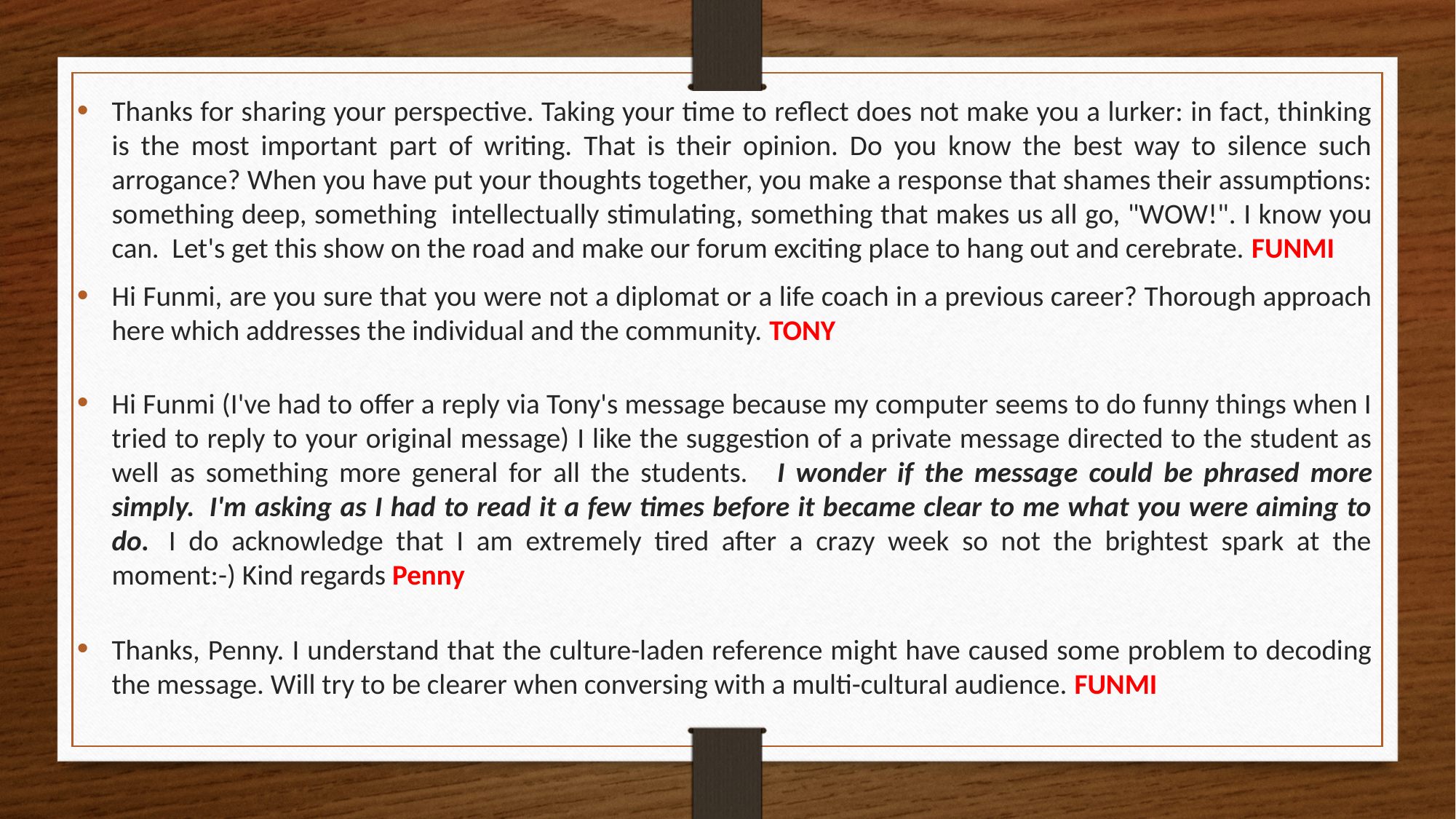

Thanks for sharing your perspective. Taking your time to reflect does not make you a lurker: in fact, thinking is the most important part of writing. That is their opinion. Do you know the best way to silence such arrogance? When you have put your thoughts together, you make a response that shames their assumptions: something deep, something  intellectually stimulating, something that makes us all go, "WOW!". I know you can.  Let's get this show on the road and make our forum exciting place to hang out and cerebrate. FUNMI
Hi Funmi, are you sure that you were not a diplomat or a life coach in a previous career? Thorough approach here which addresses the individual and the community. TONY

Hi Funmi (I've had to offer a reply via Tony's message because my computer seems to do funny things when I tried to reply to your original message) I like the suggestion of a private message directed to the student as well as something more general for all the students.   I wonder if the message could be phrased more simply.  I'm asking as I had to read it a few times before it became clear to me what you were aiming to do.  I do acknowledge that I am extremely tired after a crazy week so not the brightest spark at the moment:-) Kind regards Penny

Thanks, Penny. I understand that the culture-laden reference might have caused some problem to decoding the message. Will try to be clearer when conversing with a multi-cultural audience. FUNMI